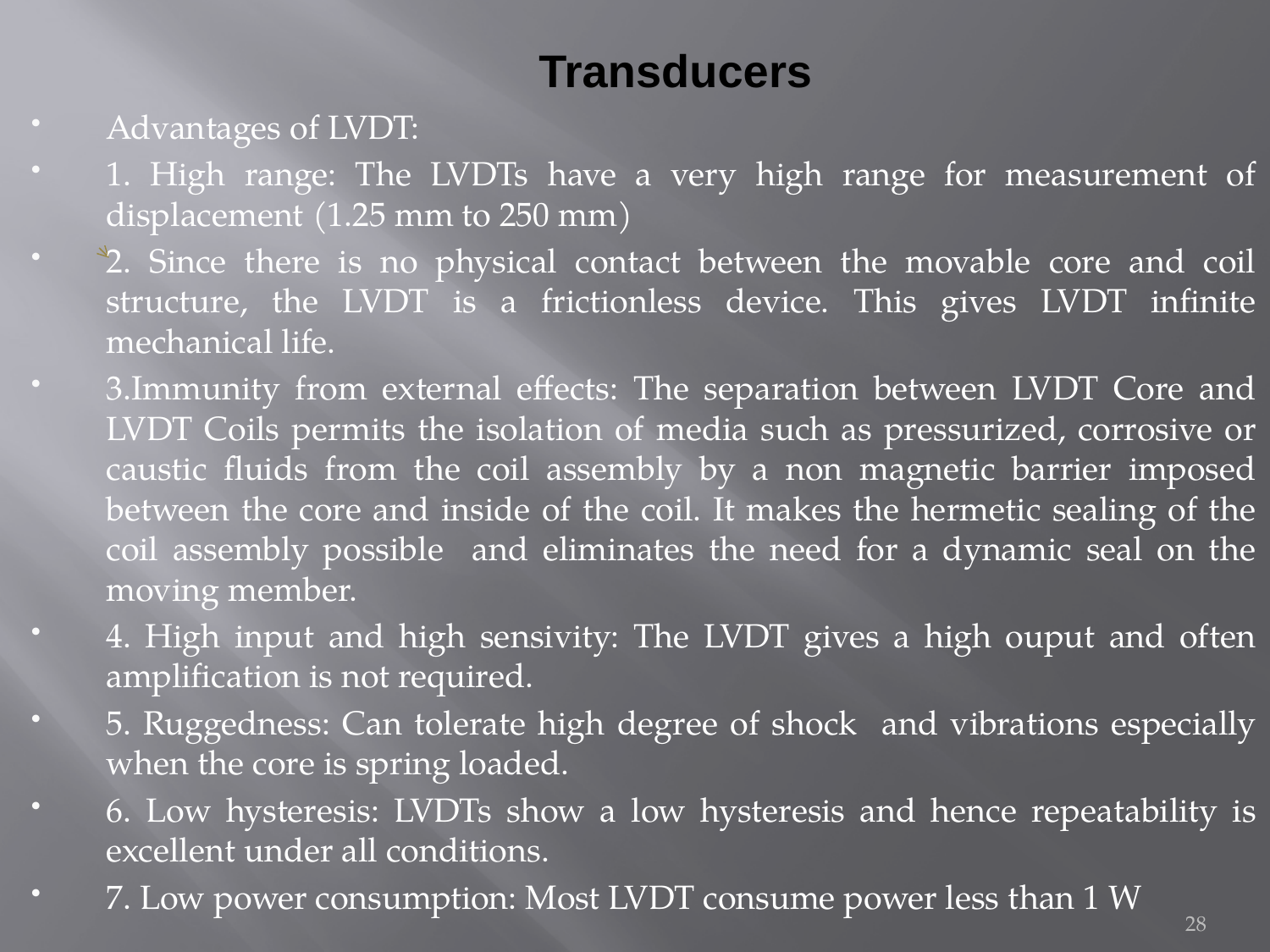

# Transducers
Advantages of LVDT:
1. High range: The LVDTs have a very high range for measurement of displacement (1.25 mm to 250 mm)
2. Since there is no physical contact between the movable core and coil structure, the LVDT is a frictionless device. This gives LVDT infinite mechanical life.
3.Immunity from external effects: The separation between LVDT Core and LVDT Coils permits the isolation of media such as pressurized, corrosive or caustic fluids from the coil assembly by a non magnetic barrier imposed between the core and inside of the coil. It makes the hermetic sealing of the coil assembly possible  and eliminates the need for a dynamic seal on the moving member.
4. High input and high sensivity: The LVDT gives a high ouput and often amplification is not required.
5. Ruggedness: Can tolerate high degree of shock  and vibrations especially when the core is spring loaded.
6. Low hysteresis: LVDTs show a low hysteresis and hence repeatability is excellent under all conditions.
7. Low power consumption: Most LVDT consume power less than 1 W

28